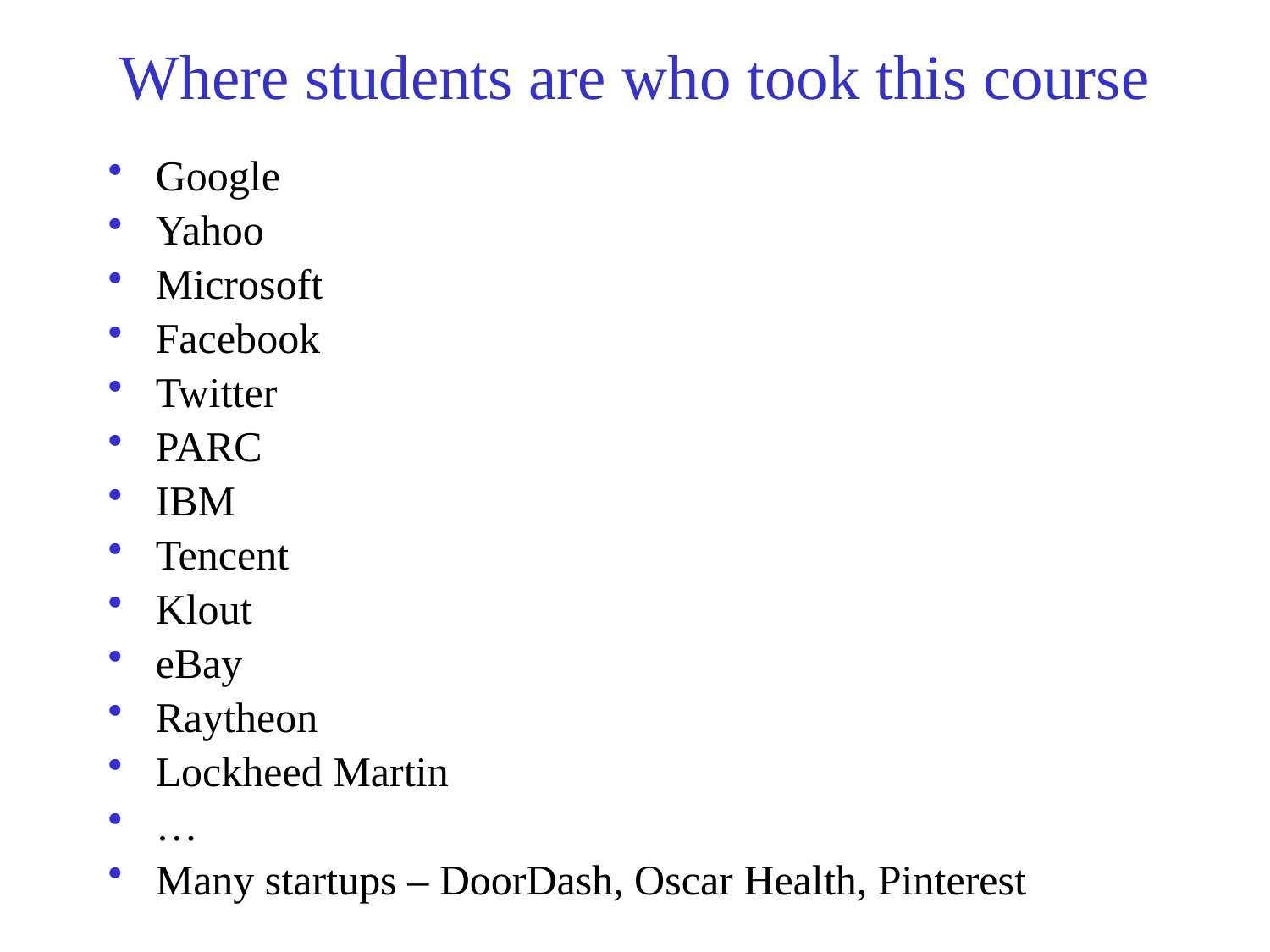

# Where students are who took this course
Google
Yahoo
Microsoft
Facebook
Twitter
PARC
IBM
Tencent
Klout
eBay
Raytheon
Lockheed Martin
…
Many startups – DoorDash, Oscar Health, Pinterest